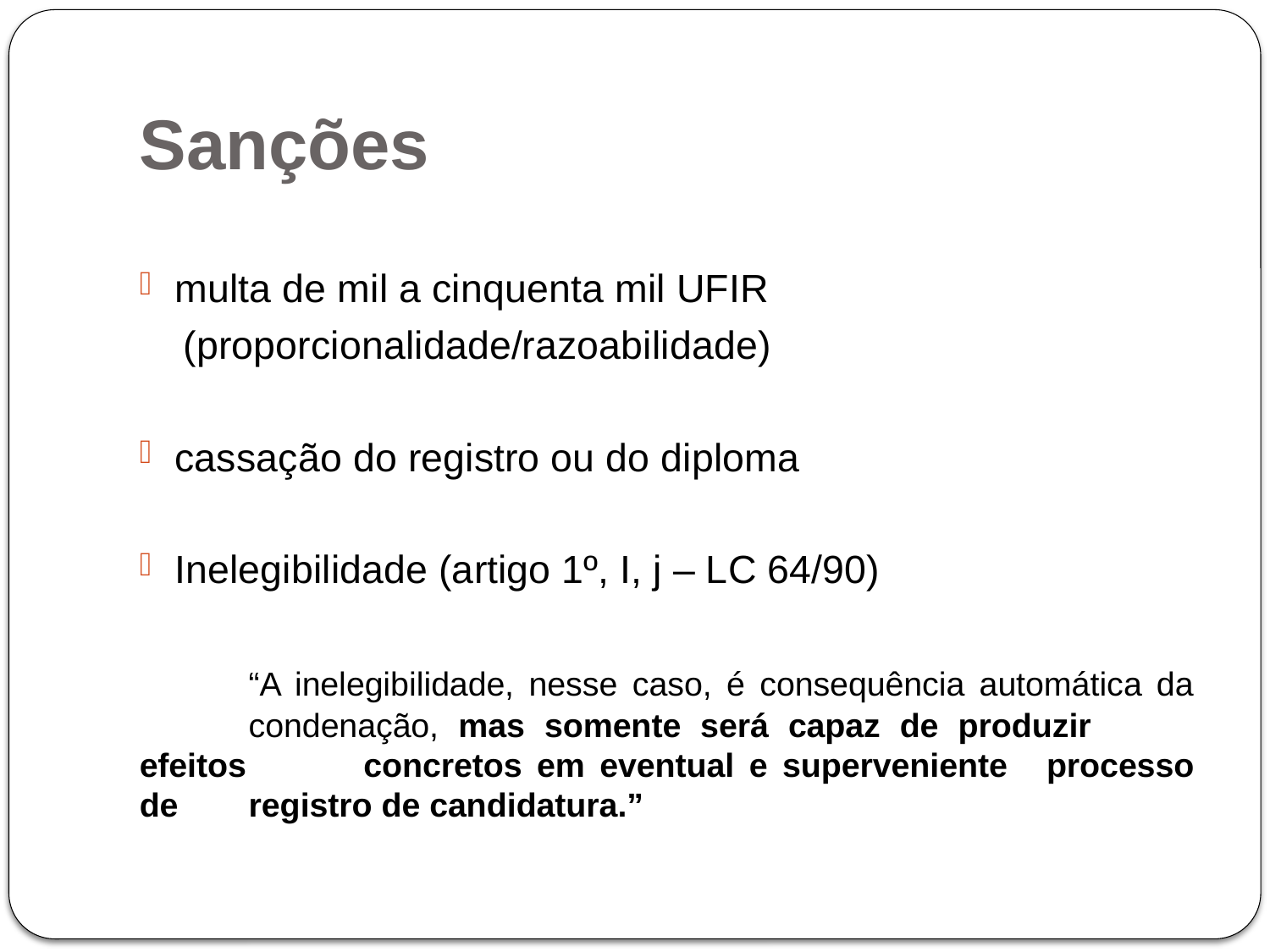

# Sanções

multa de mil a cinquenta mil UFIR
    (proporcionalidade/razoabilidade)

cassação do registro ou do diploma

Inelegibilidade (artigo 1º, I, j – LC 64/90)

	“A inelegibilidade, nesse caso, é consequência automática da 	condenação, mas somente será capaz de produzir 	efeitos 	concretos em eventual e superveniente 	processo de 	registro de candidatura.”